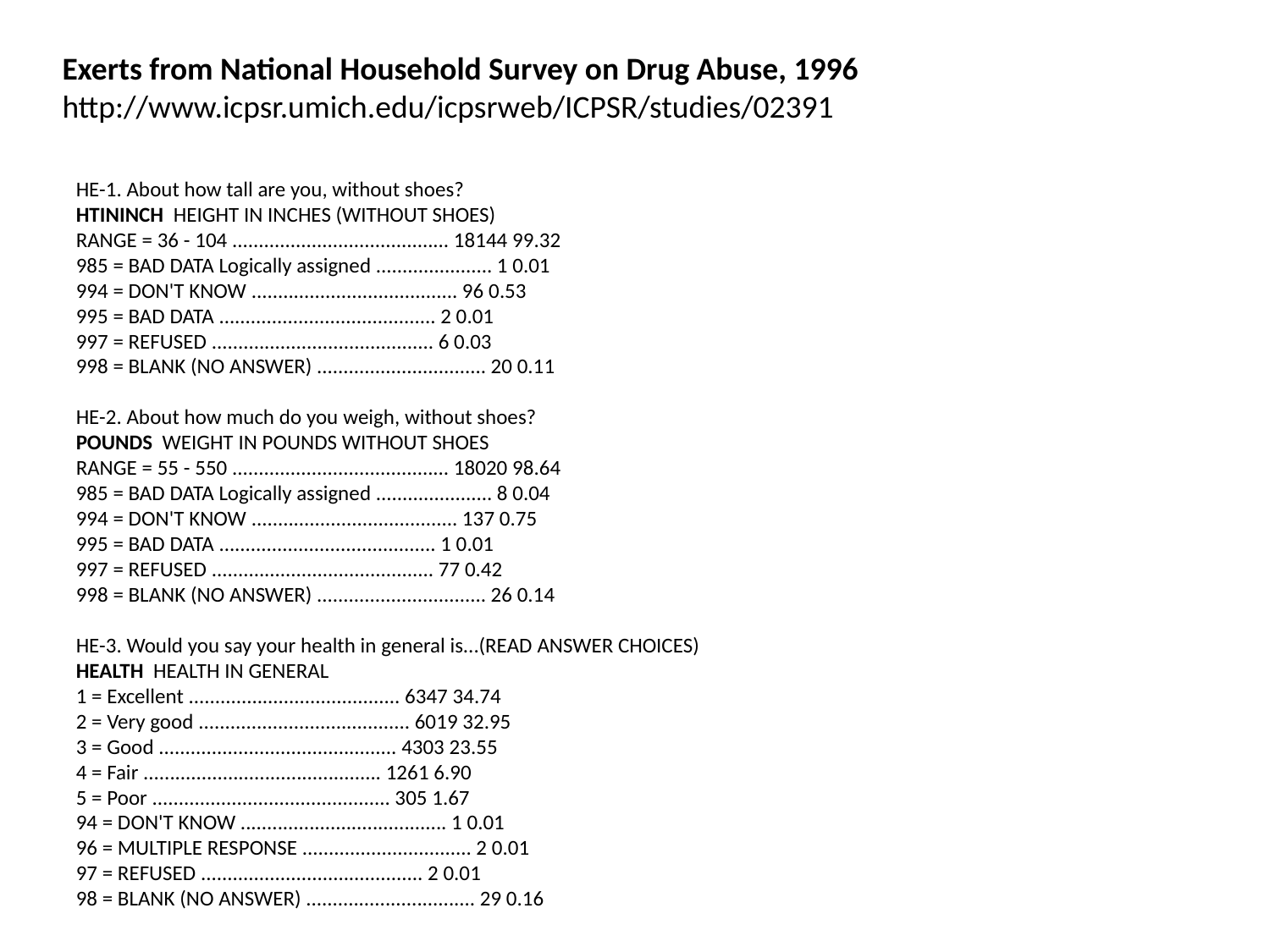

Exerts from National Household Survey on Drug Abuse, 1996
http://www.icpsr.umich.edu/icpsrweb/ICPSR/studies/02391
HE-1. About how tall are you, without shoes?
HTININCH  HEIGHT IN INCHES (WITHOUT SHOES)
RANGE = 36 - 104 ......................................... 18144 99.32
985 = BAD DATA Logically assigned ...................... 1 0.01
994 = DON'T KNOW ....................................... 96 0.53
995 = BAD DATA ......................................... 2 0.01
997 = REFUSED .......................................... 6 0.03
998 = BLANK (NO ANSWER) ................................ 20 0.11

HE-2. About how much do you weigh, without shoes?
POUNDS  WEIGHT IN POUNDS WITHOUT SHOES
RANGE = 55 - 550 ......................................... 18020 98.64
985 = BAD DATA Logically assigned ...................... 8 0.04
994 = DON'T KNOW ....................................... 137 0.75
995 = BAD DATA ......................................... 1 0.01
997 = REFUSED .......................................... 77 0.42
998 = BLANK (NO ANSWER) ................................ 26 0.14

HE-3. Would you say your health in general is...(READ ANSWER CHOICES)
HEALTH  HEALTH IN GENERAL
1 = Excellent ........................................ 6347 34.74
2 = Very good ........................................ 6019 32.95
3 = Good ............................................. 4303 23.55
4 = Fair ............................................. 1261 6.90
5 = Poor ............................................. 305 1.67
94 = DON'T KNOW ....................................... 1 0.01
96 = MULTIPLE RESPONSE ................................ 2 0.01
97 = REFUSED .......................................... 2 0.01
98 = BLANK (NO ANSWER) ................................ 29 0.16